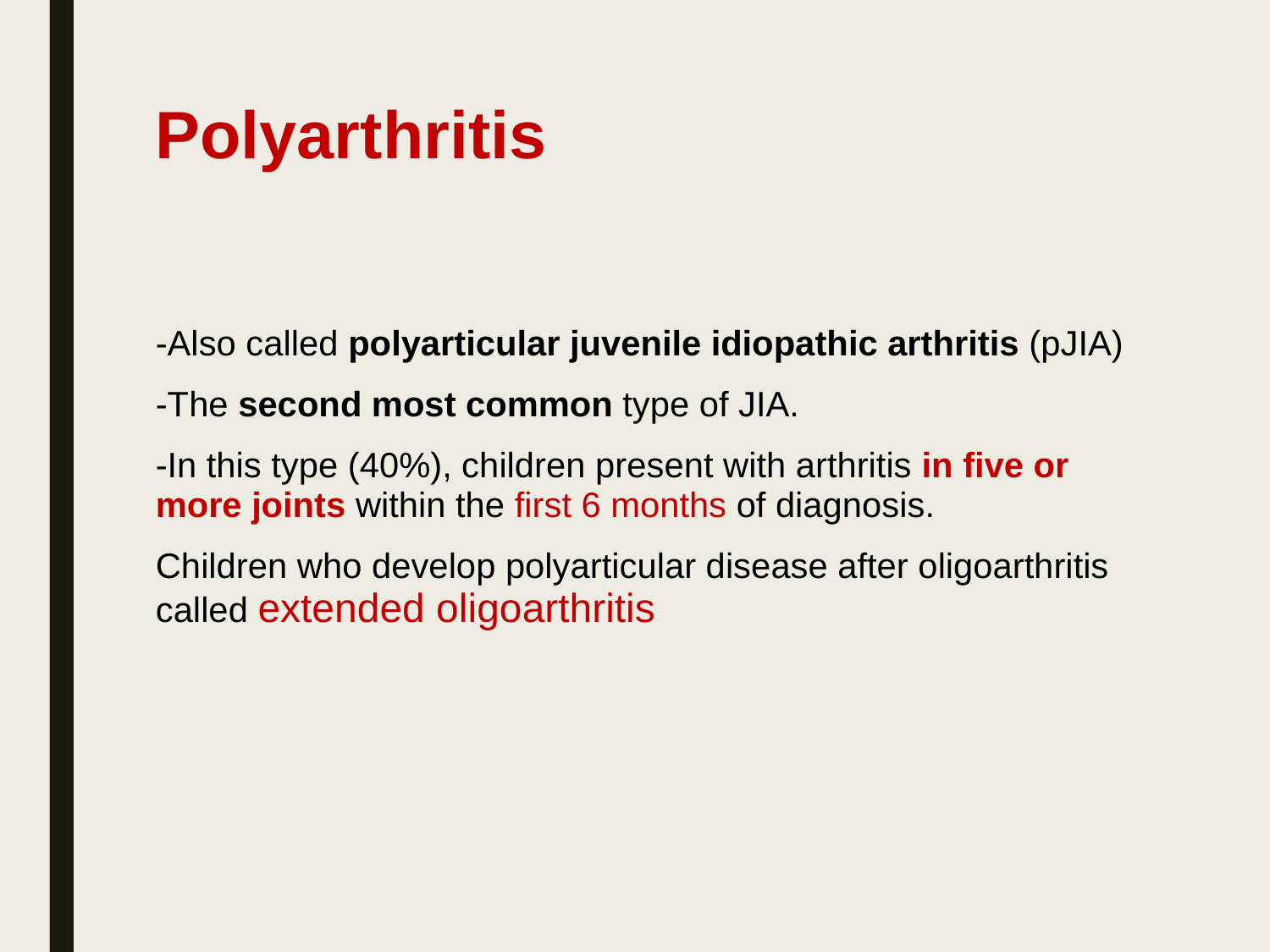

# Polyarthritis
-Also called polyarticular juvenile idiopathic arthritis (pJIA)
-The second most common type of JIA.
-In this type (40%), children present with arthritis in five or more joints within the first 6 months of diagnosis.
Children who develop polyarticular disease after oligoarthritis called extended oligoarthritis